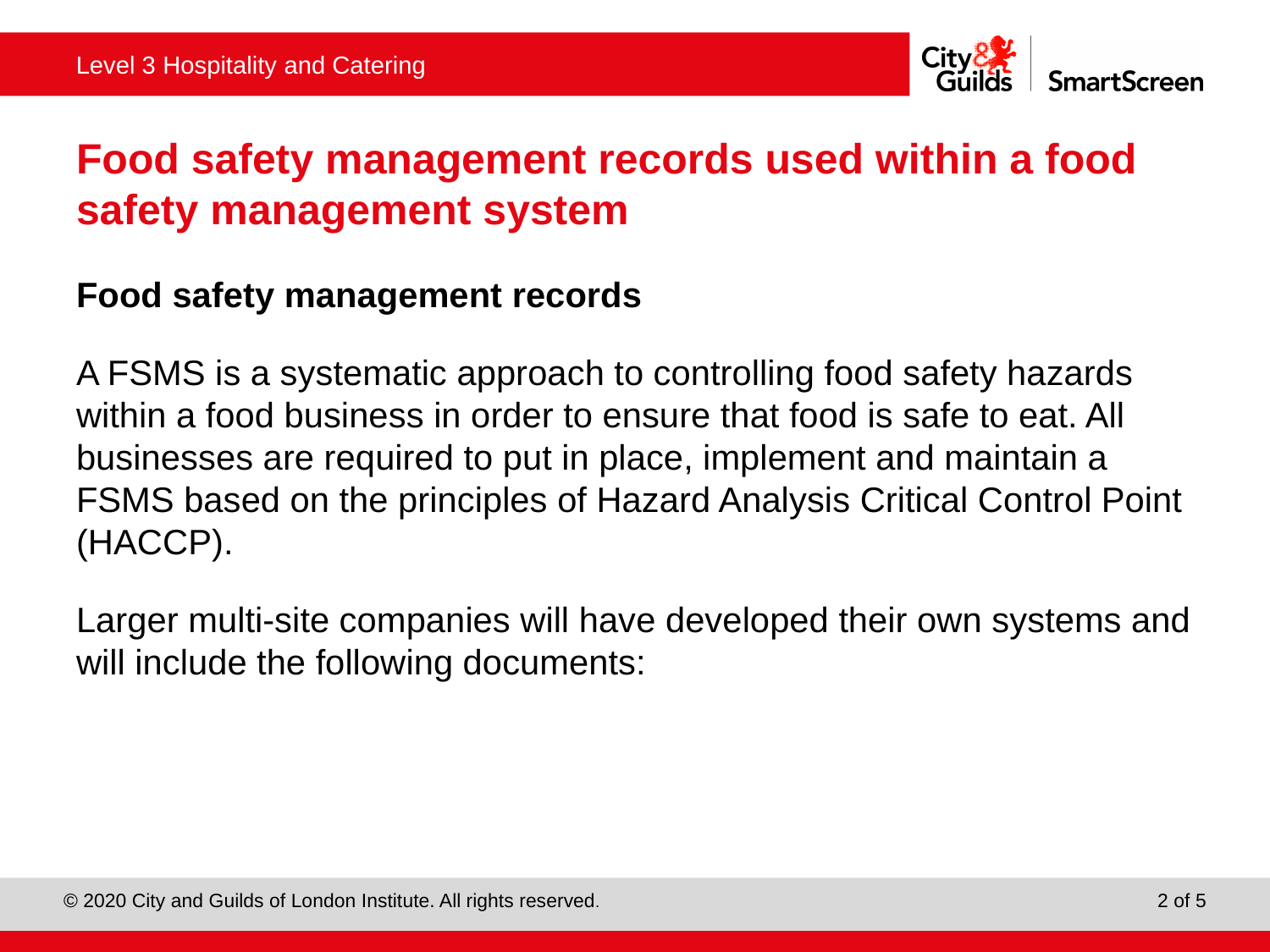

# Food safety management records used within a food safety management system
Food safety management records
A FSMS is a systematic approach to controlling food safety hazards within a food business in order to ensure that food is safe to eat. All businesses are required to put in place, implement and maintain a FSMS based on the principles of Hazard Analysis Critical Control Point (HACCP).
Larger multi-site companies will have developed their own systems and will include the following documents: